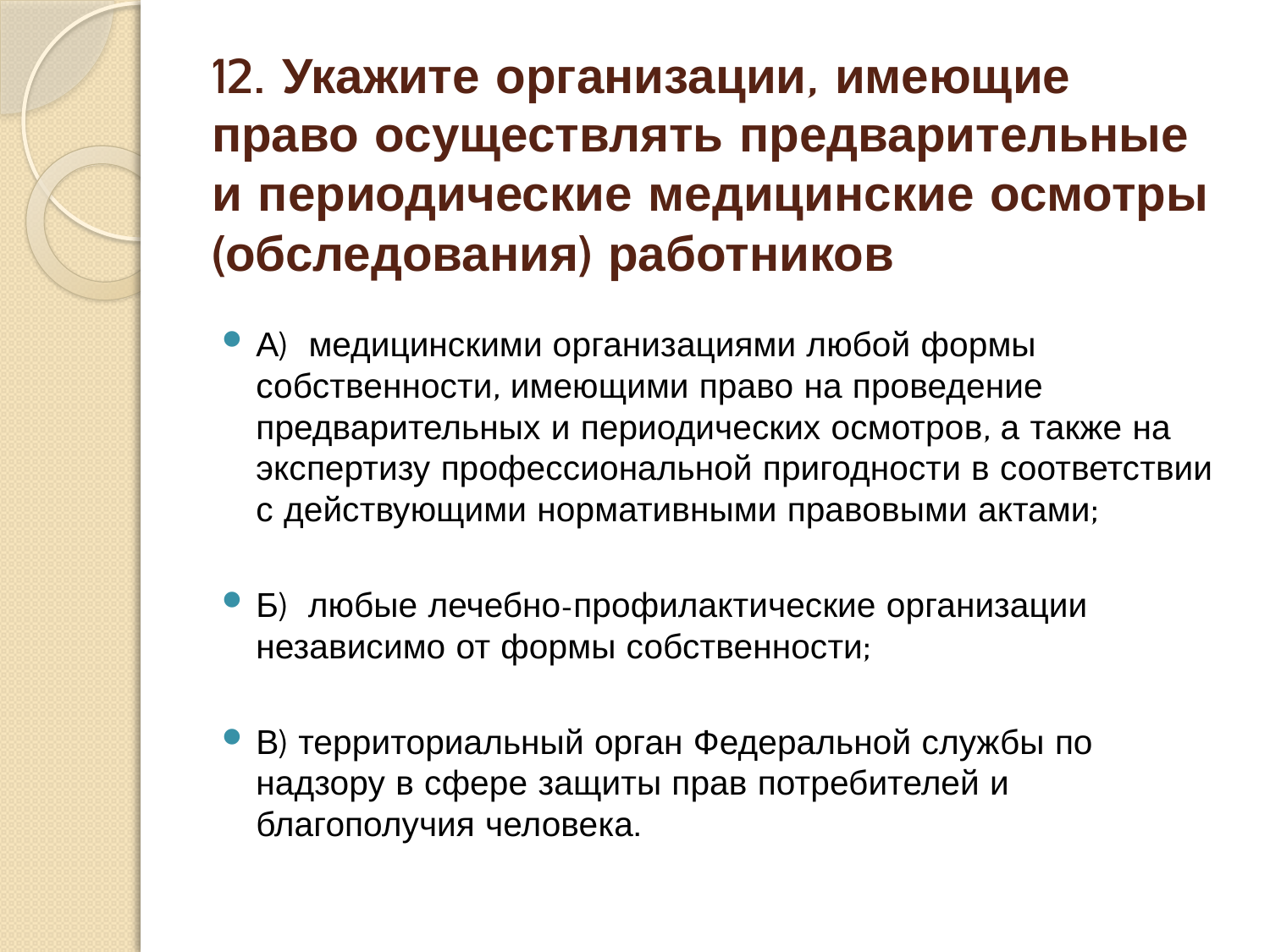

# 12. Укажите организации, имеющие право осуществлять предварительные и периодические медицинские осмотры (обследования) работников
А)  медицинскими организациями любой формы собственности, имеющими право на проведение предварительных и периодических осмотров, а также на экспертизу профессиональной пригодности в соответствии с действующими нормативными правовыми актами;

Б)  любые лечебно-профилактические организации независимо от формы собственности;

В) территориальный орган Федеральной службы по надзору в сфере защиты прав потребителей и благополучия человека.